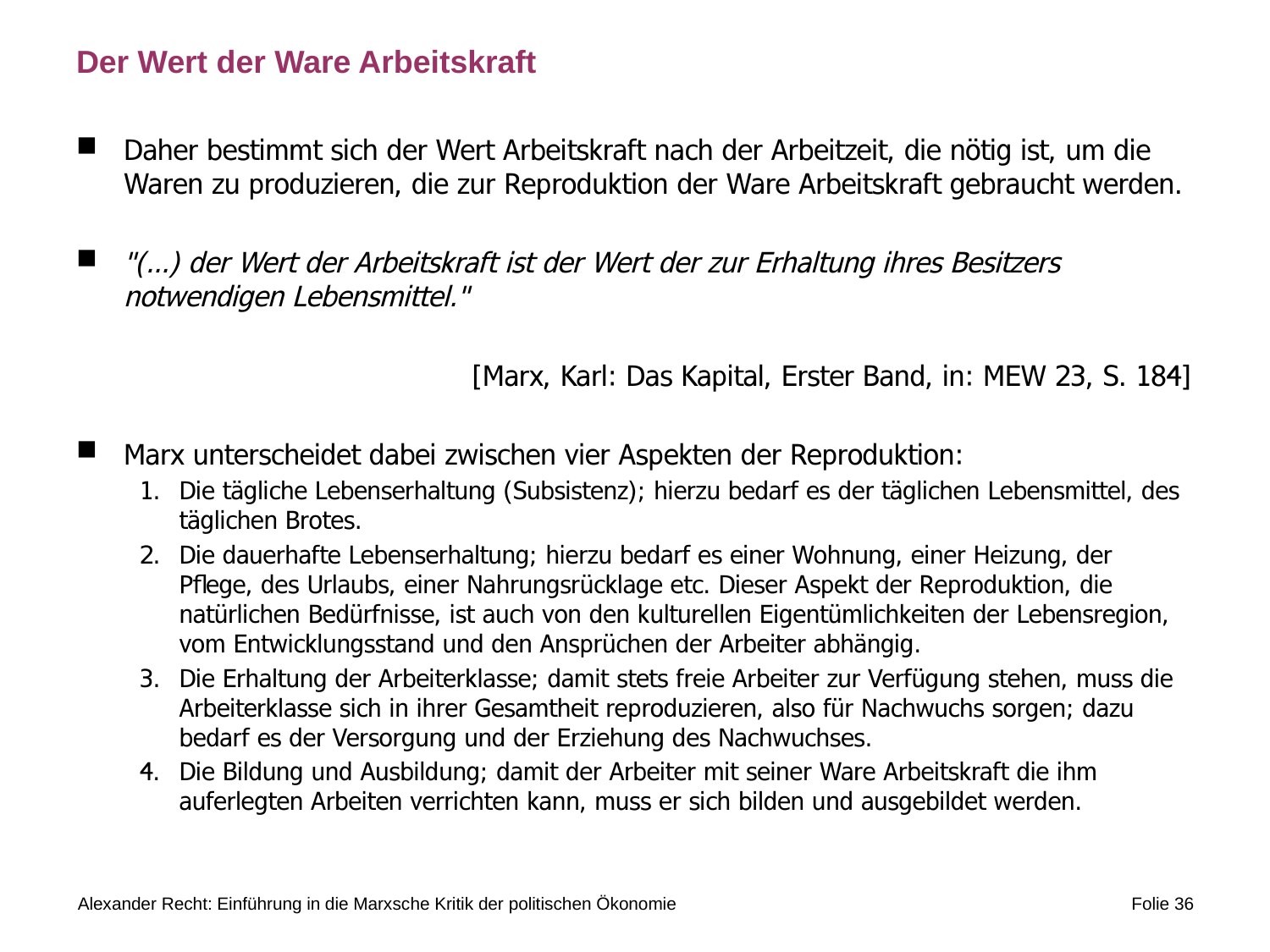

# Der Wert der Ware Arbeitskraft
Daher bestimmt sich der Wert Arbeitskraft nach der Arbeitzeit, die nötig ist, um die Waren zu produzieren, die zur Reproduktion der Ware Arbeitskraft gebraucht werden.

"(…) der Wert der Arbeitskraft ist der Wert der zur Erhaltung ihres Besitzers notwendigen Lebensmittel."

[Marx, Karl: Das Kapital, Erster Band, in: MEW 23, S. 184]

Marx unterscheidet dabei zwischen vier Aspekten der Reproduktion:
Die tägliche Lebenserhaltung (Subsistenz); hierzu bedarf es der täglichen Lebensmittel, des täglichen Brotes.
Die dauerhafte Lebenserhaltung; hierzu bedarf es einer Wohnung, einer Heizung, der Pflege, des Urlaubs, einer Nahrungsrücklage etc. Dieser Aspekt der Reproduktion, die natürlichen Bedürfnisse, ist auch von den kulturellen Eigentümlichkeiten der Lebensregion, vom Entwicklungsstand und den Ansprüchen der Arbeiter abhängig.
Die Erhaltung der Arbeiterklasse; damit stets freie Arbeiter zur Verfügung stehen, muss die Arbeiterklasse sich in ihrer Gesamtheit reproduzieren, also für Nachwuchs sorgen; dazu bedarf es der Versorgung und der Erziehung des Nachwuchses.
Die Bildung und Ausbildung; damit der Arbeiter mit seiner Ware Arbeitskraft die ihm auferlegten Arbeiten verrichten kann, muss er sich bilden und ausgebildet werden.
Alexander Recht: Einführung in die Marxsche Kritik der politischen Ökonomie
Folie 36